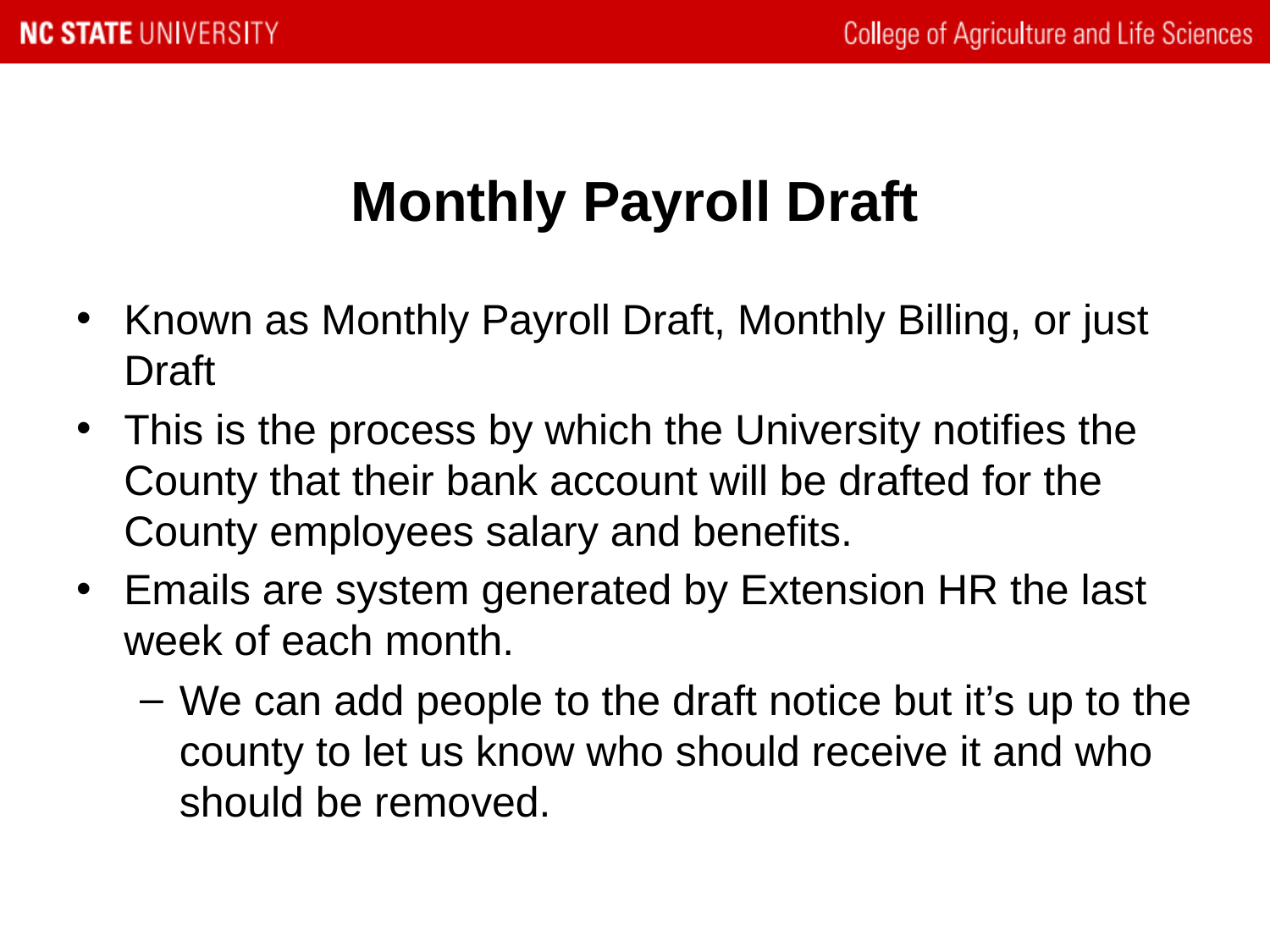

# Monthly Payroll Draft
Known as Monthly Payroll Draft, Monthly Billing, or just Draft
This is the process by which the University notifies the County that their bank account will be drafted for the County employees salary and benefits.
Emails are system generated by Extension HR the last week of each month.
We can add people to the draft notice but it’s up to the county to let us know who should receive it and who should be removed.